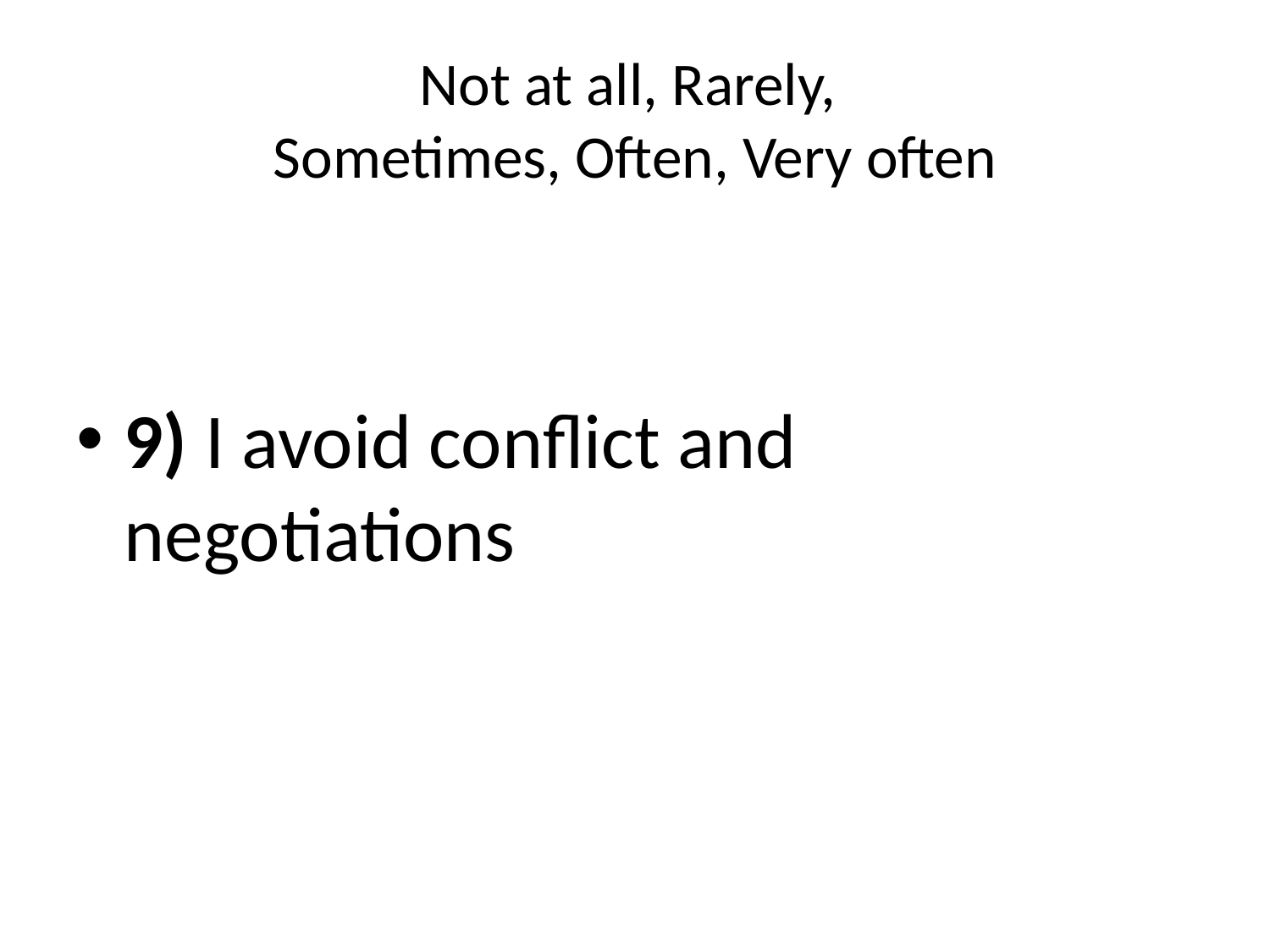

# Not at all, Rarely, Sometimes, Often, Very often

9) I avoid conflict and negotiations